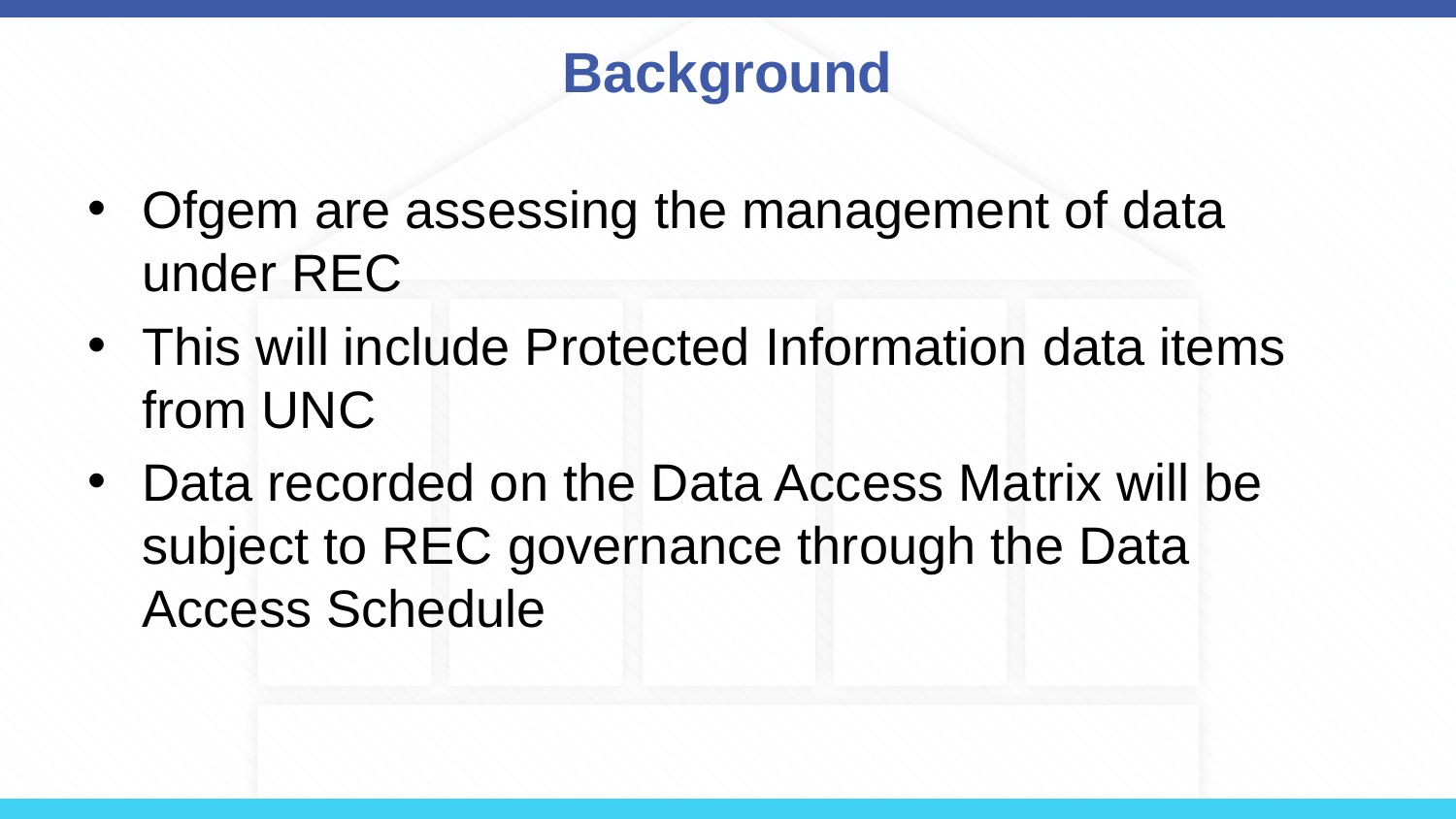

# Background
Ofgem are assessing the management of data under REC
This will include Protected Information data items from UNC
Data recorded on the Data Access Matrix will be subject to REC governance through the Data Access Schedule